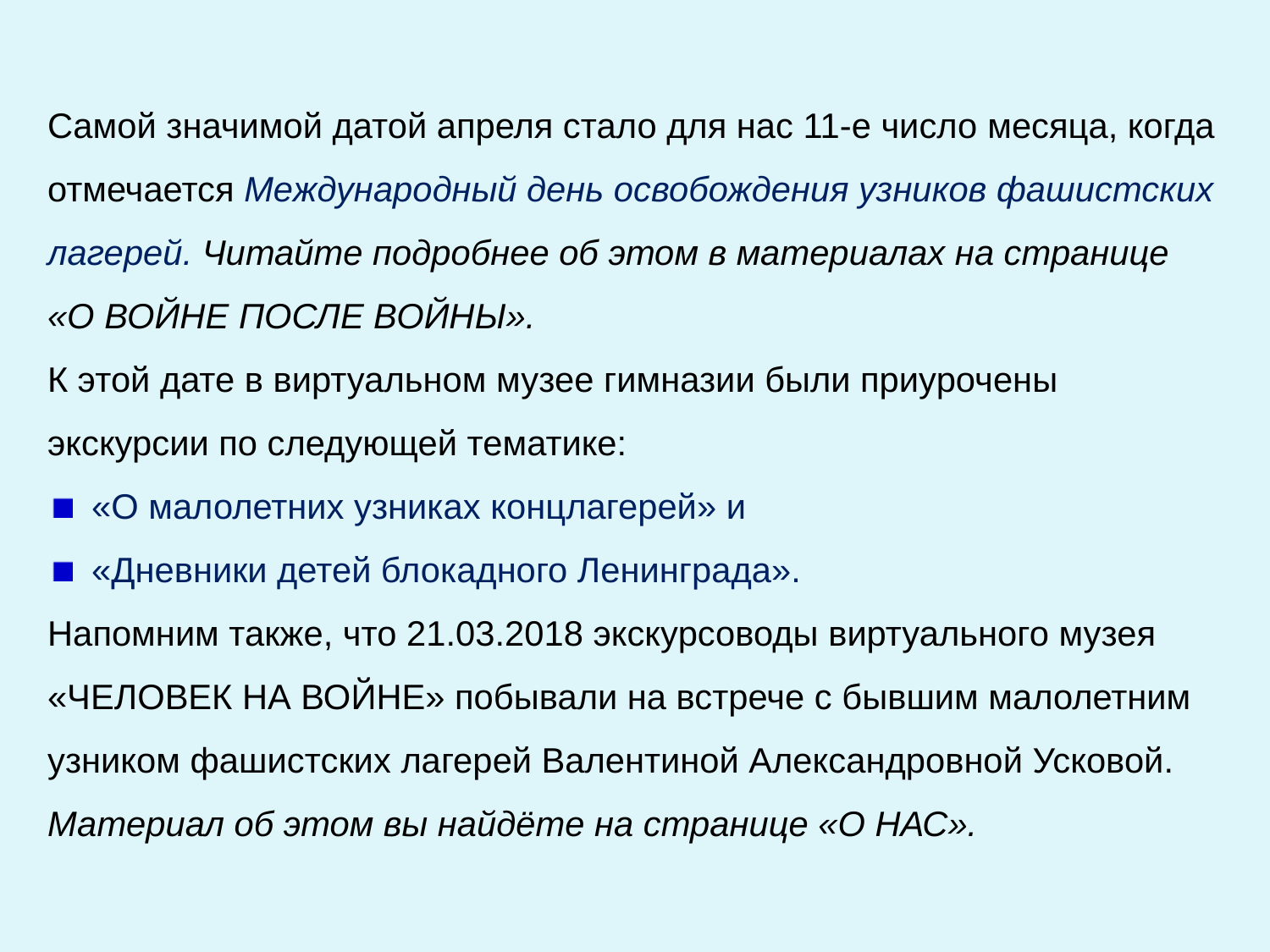

Самой значимой датой апреля стало для нас 11-е число месяца, когда отмечается Международный день освобождения узников фашистских лагерей. Читайте подробнее об этом в материалах на странице «О ВОЙНЕ ПОСЛЕ ВОЙНЫ».
К этой дате в виртуальном музее гимназии были приурочены экскурсии по следующей тематике:
  «О малолетних узниках концлагерей» и
  «Дневники детей блокадного Ленинграда».
Напомним также, что 21.03.2018 экскурсоводы виртуального музея «ЧЕЛОВЕК НА ВОЙНЕ» побывали на встрече с бывшим малолетним узником фашистских лагерей Валентиной Александровной Усковой. Материал об этом вы найдёте на странице «О НАС».